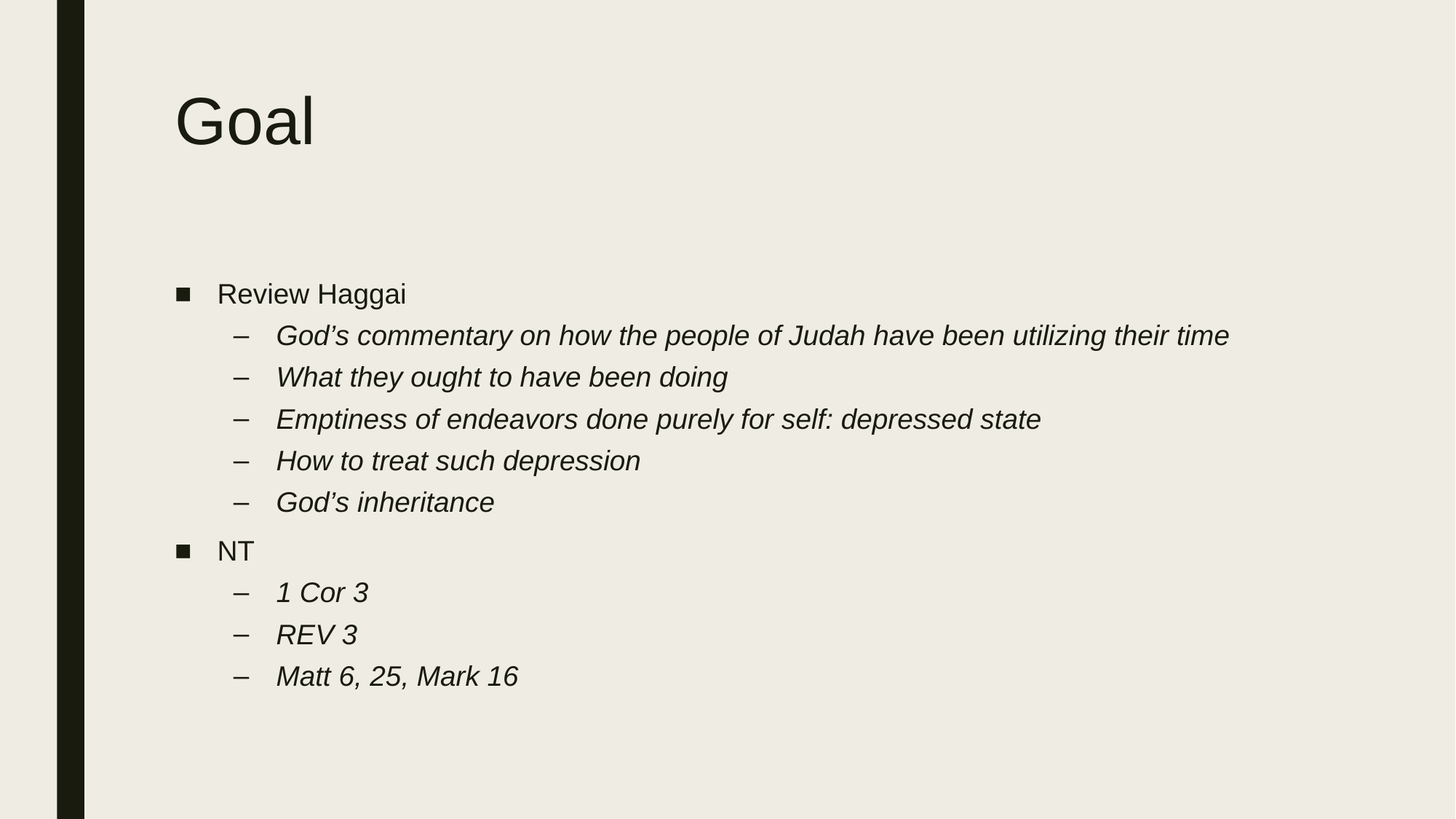

# Goal
Review Haggai
God’s commentary on how the people of Judah have been utilizing their time
What they ought to have been doing
Emptiness of endeavors done purely for self: depressed state
How to treat such depression
God’s inheritance
NT
1 Cor 3
REV 3
Matt 6, 25, Mark 16